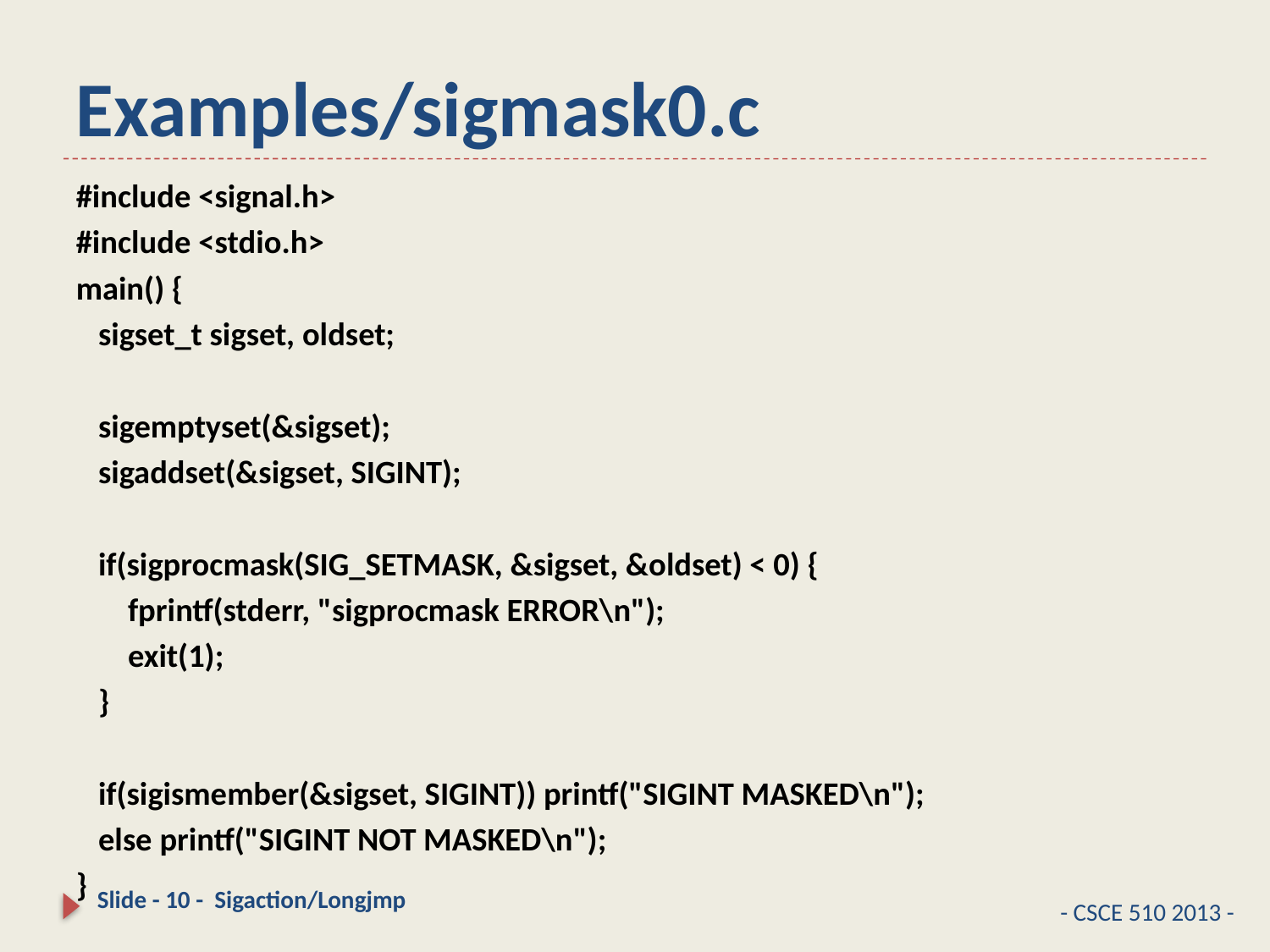

# Examples/sigmask0.c
#include <signal.h>
#include <stdio.h>
main() {
   sigset_t sigset, oldset;

   sigemptyset(&sigset);
   sigaddset(&sigset, SIGINT);

   if(sigprocmask(SIG_SETMASK, &sigset, &oldset) < 0) {
       fprintf(stderr, "sigprocmask ERROR\n");
       exit(1);
   }

   if(sigismember(&sigset, SIGINT)) printf("SIGINT MASKED\n");
   else printf("SIGINT NOT MASKED\n");
}

Slide - 10 -  Sigaction/Longjmp
- CSCE 510 2013 -